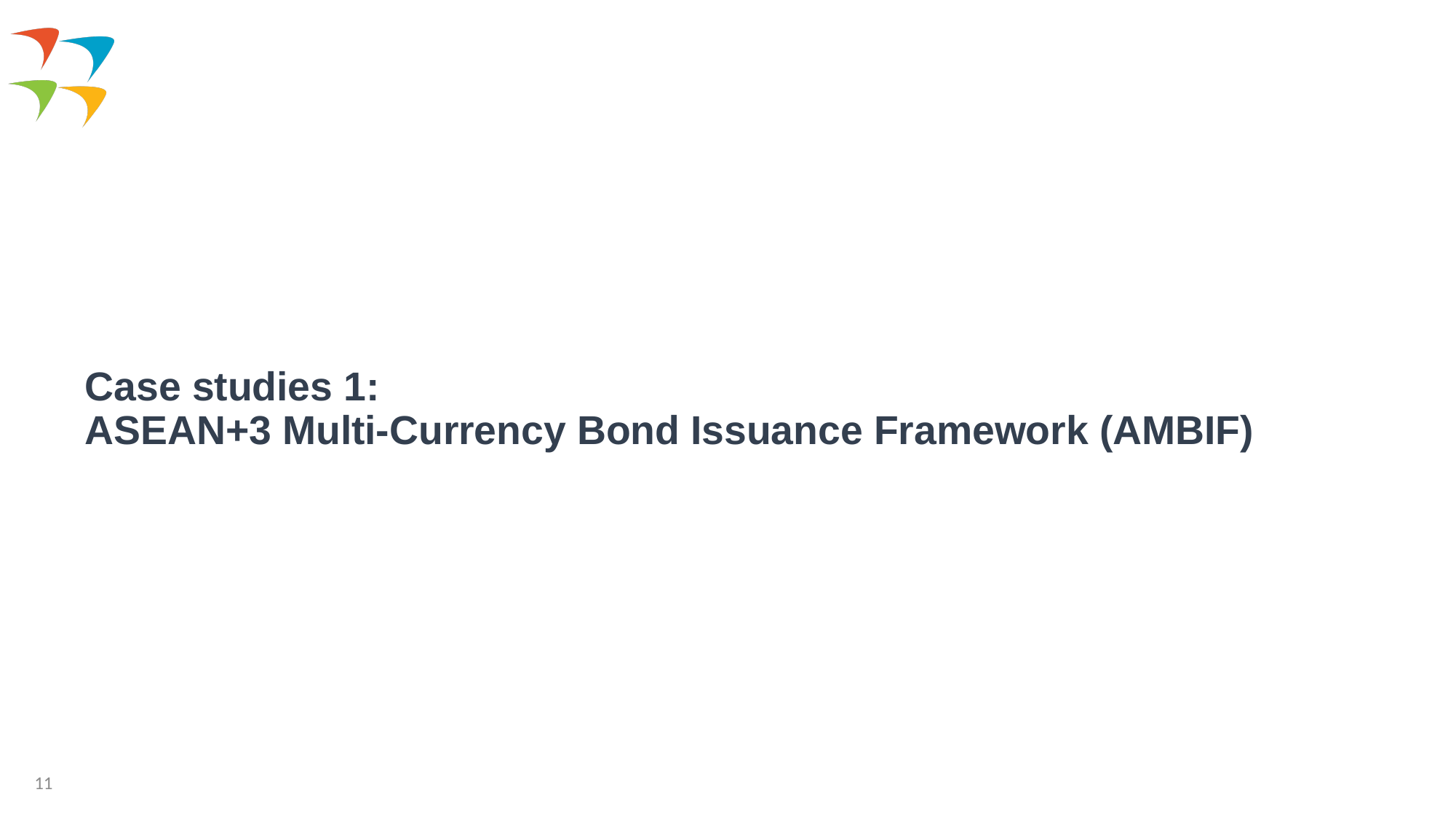

# Case studies 1: ASEAN+3 Multi-Currency Bond Issuance Framework (AMBIF)
11